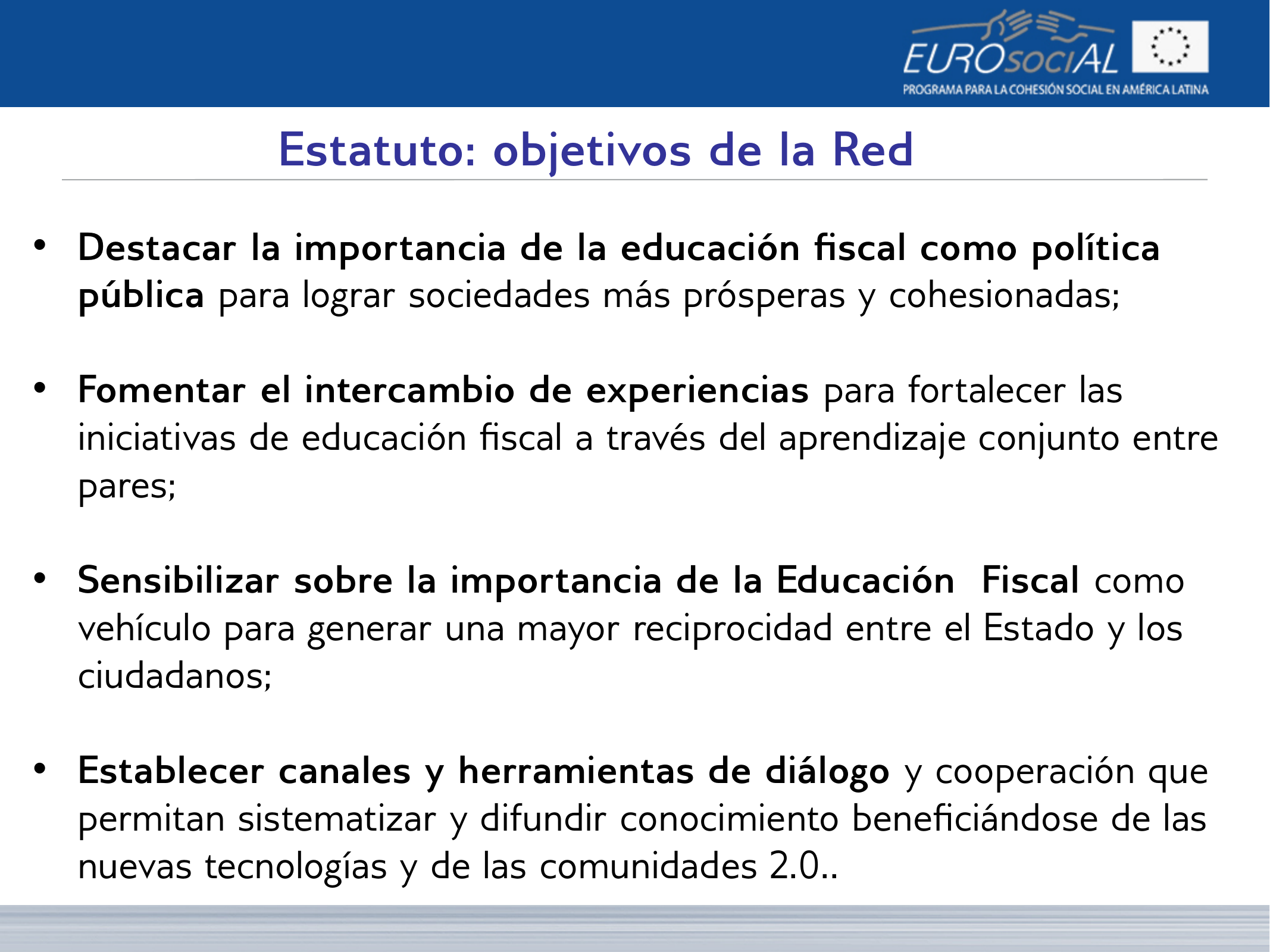

Estatuto: objetivos de la Red

Destacar la importancia de la educación fiscal como política pública para lograr sociedades más prósperas y cohesionadas;

Fomentar el intercambio de experiencias para fortalecer las iniciativas de educación fiscal a través del aprendizaje conjunto entre pares;

Sensibilizar sobre la importancia de la Educación  Fiscal como vehículo para generar una mayor reciprocidad entre el Estado y los ciudadanos;

Establecer canales y herramientas de diálogo y cooperación que permitan sistematizar y difundir conocimiento beneficiándose de las nuevas tecnologías y de las comunidades 2.0..